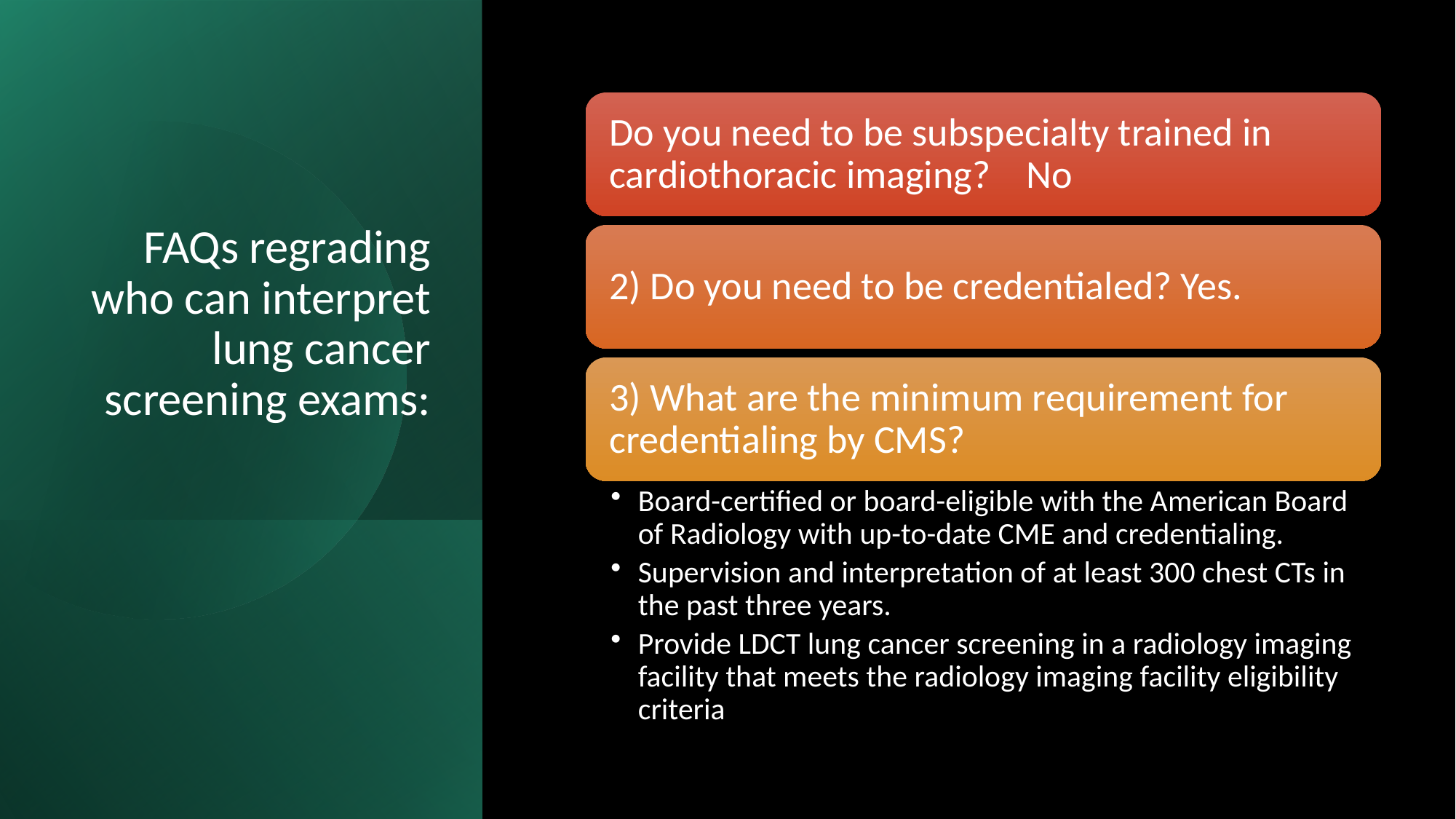

Do you need to be subspecialty trained in cardiothoracic imaging?    No
2) Do you need to be credentialed? Yes.
3) What are the minimum requirement for credentialing by CMS?
Board-certified or board-eligible with the American Board of Radiology with up-to-date CME and credentialing.
Supervision and interpretation of at least 300 chest CTs in the past three years.
Provide LDCT lung cancer screening in a radiology imaging facility that meets the radiology imaging facility eligibility criteria

# FAQs regrading who can interpret lung cancer screening exams: